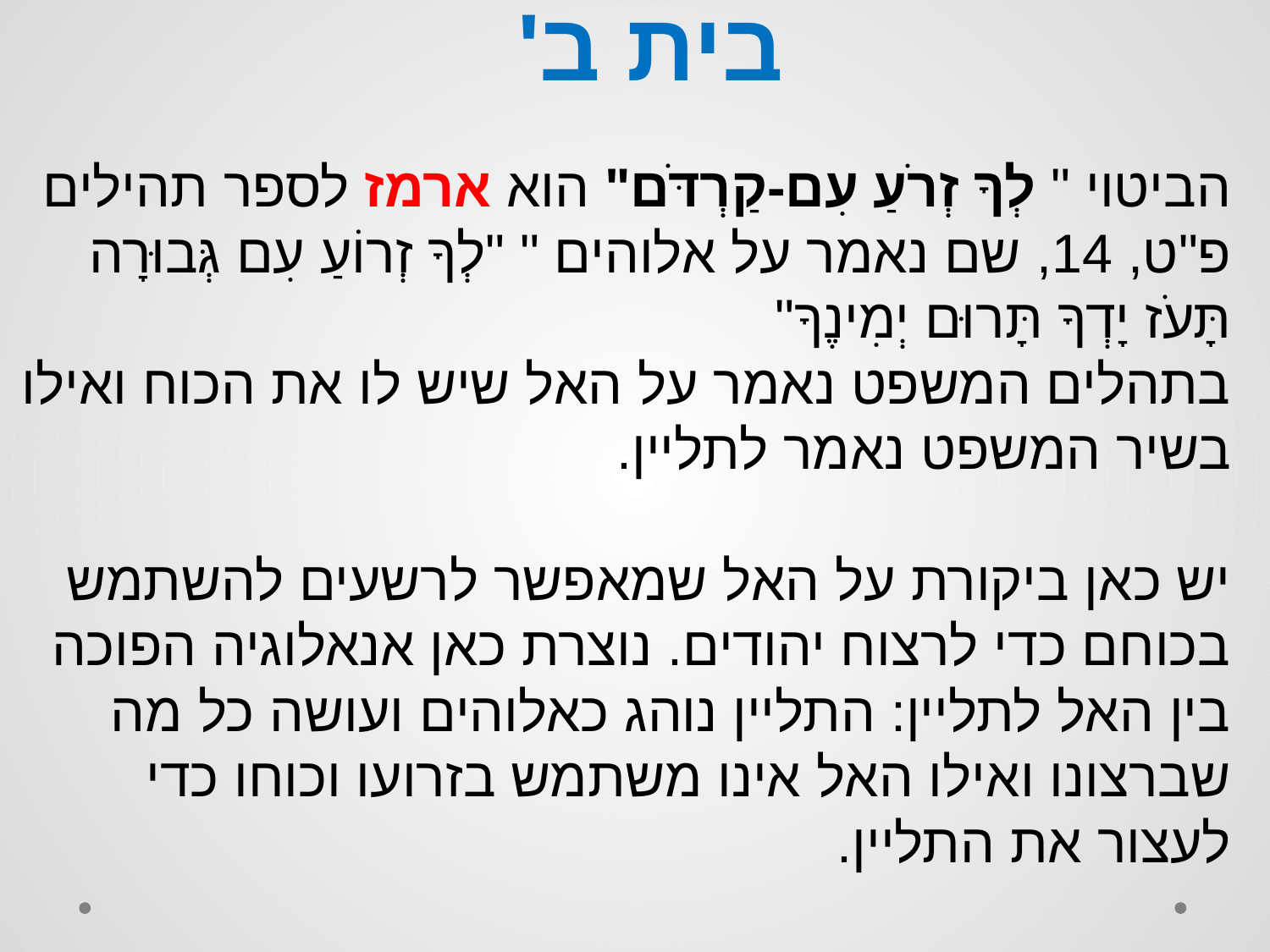

# בית ב'

הביטוי " לְךָ זְרֹעַ עִם-קַרְדֹּם" הוא ארמז לספר תהילים פ"ט, 14, שם נאמר על אלוהים " "לְךָ זְרוֹעַ עִם גְּבוּרָה תָּעֹז יָדְךָ תָּרוּם יְמִינֶךָ"
בתהלים המשפט נאמר על האל שיש לו את הכוח ואילו בשיר המשפט נאמר לתליין.

יש כאן ביקורת על האל שמאפשר לרשעים להשתמש בכוחם כדי לרצוח יהודים. נוצרת כאן אנאלוגיה הפוכה בין האל לתליין: התליין נוהג כאלוהים ועושה כל מה שברצונו ואילו האל אינו משתמש בזרועו וכוחו כדי לעצור את התליין.